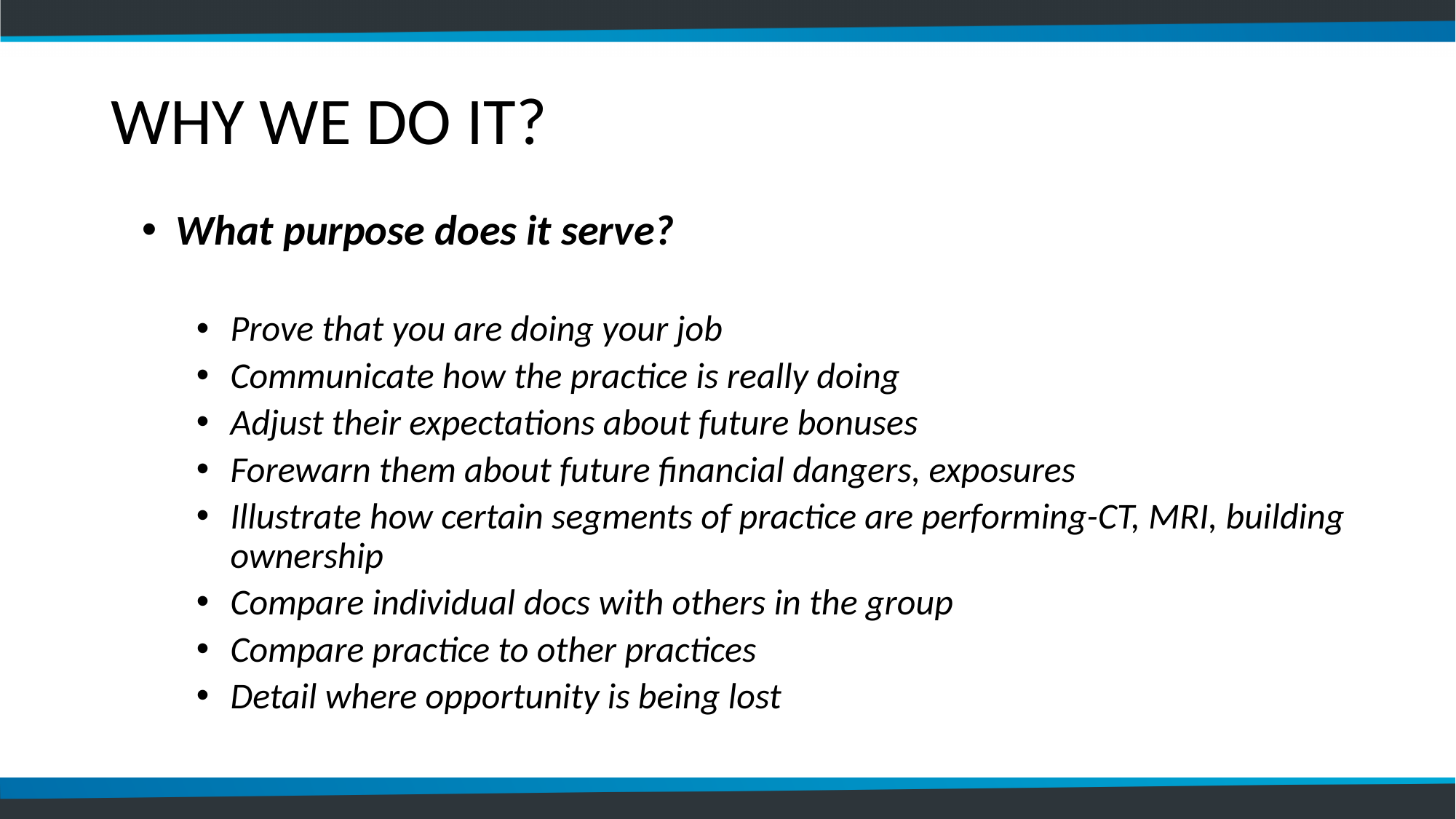

# WHY WE DO IT?
What purpose does it serve?

Prove that you are doing your job
Communicate how the practice is really doing
Adjust their expectations about future bonuses
Forewarn them about future financial dangers, exposures
Illustrate how certain segments of practice are performing-CT, MRI, building ownership
Compare individual docs with others in the group
Compare practice to other practices
Detail where opportunity is being lost